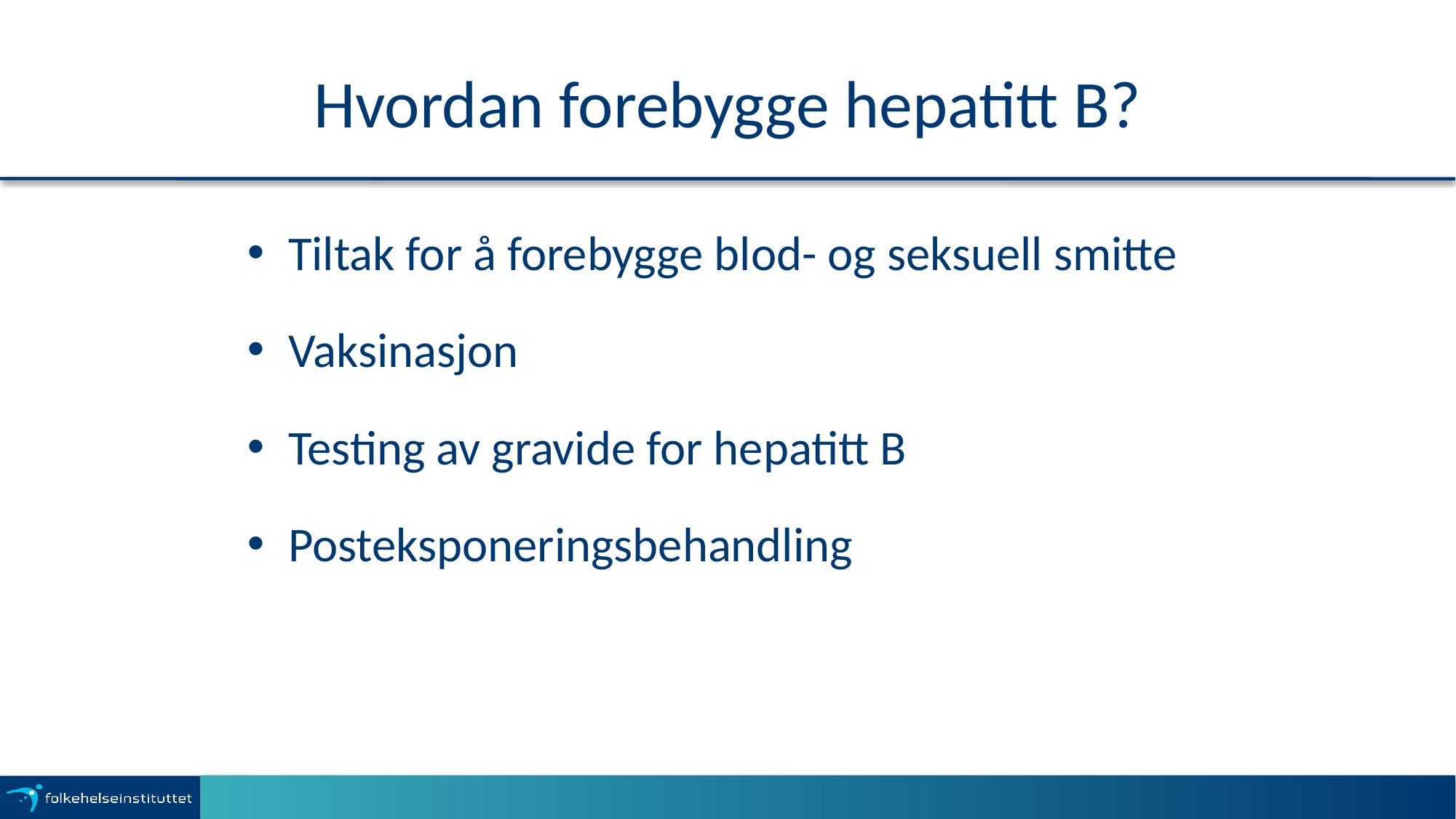

# Hvordan forebygge hepatitt B?
Tiltak for å forebygge blod- og seksuell smitte
Vaksinasjon
Testing av gravide for hepatitt B
Posteksponeringsbehandling